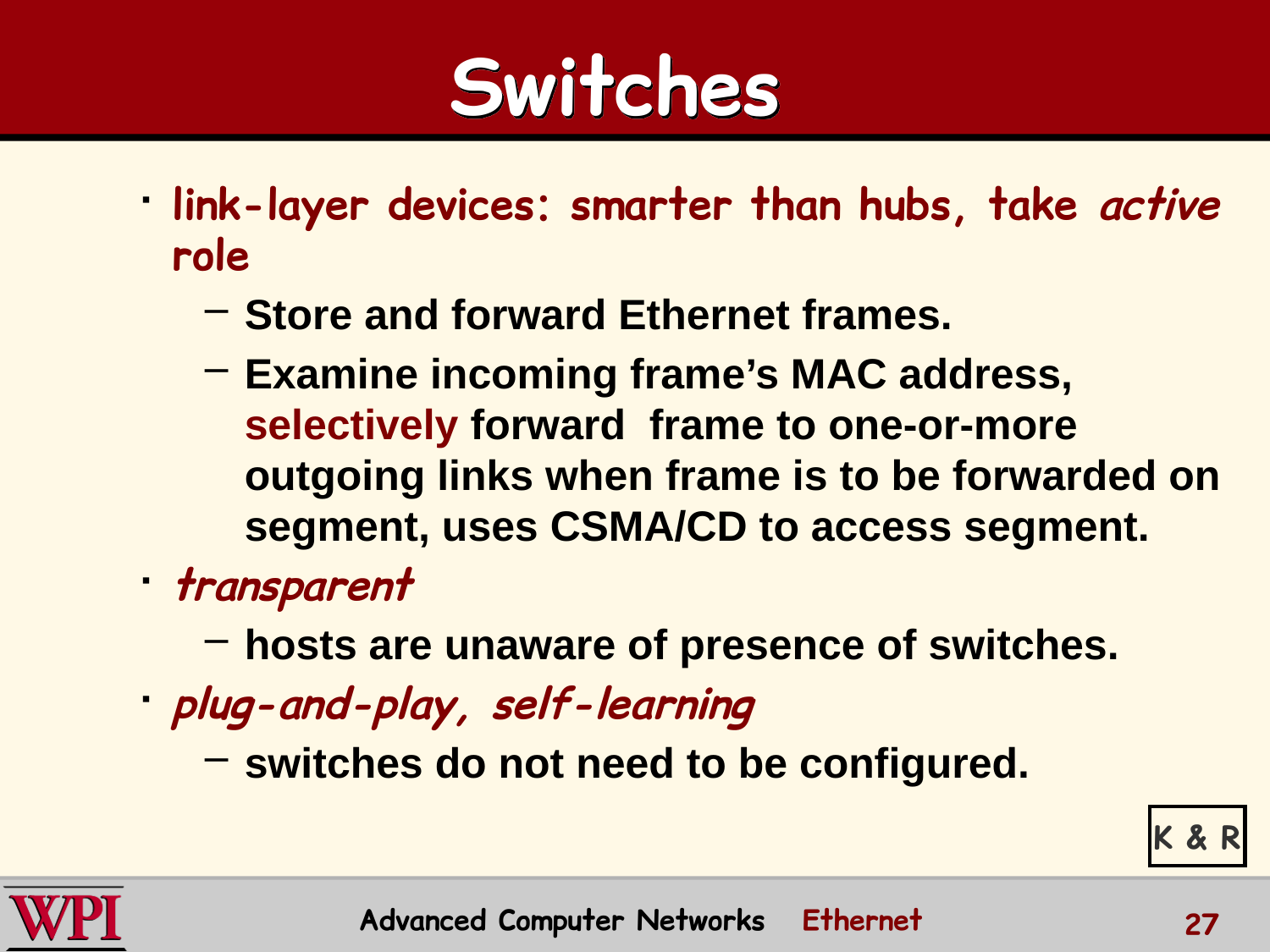

# Switches
link-layer devices: smarter than hubs, take active role
Store and forward Ethernet frames.
Examine incoming frame’s MAC address, selectively forward  frame to one-or-more outgoing links when frame is to be forwarded on segment, uses CSMA/CD to access segment.
transparent
hosts are unaware of presence of switches.
plug-and-play, self-learning
switches do not need to be configured.

K & R
Advanced Computer Networks   Ethernet
27